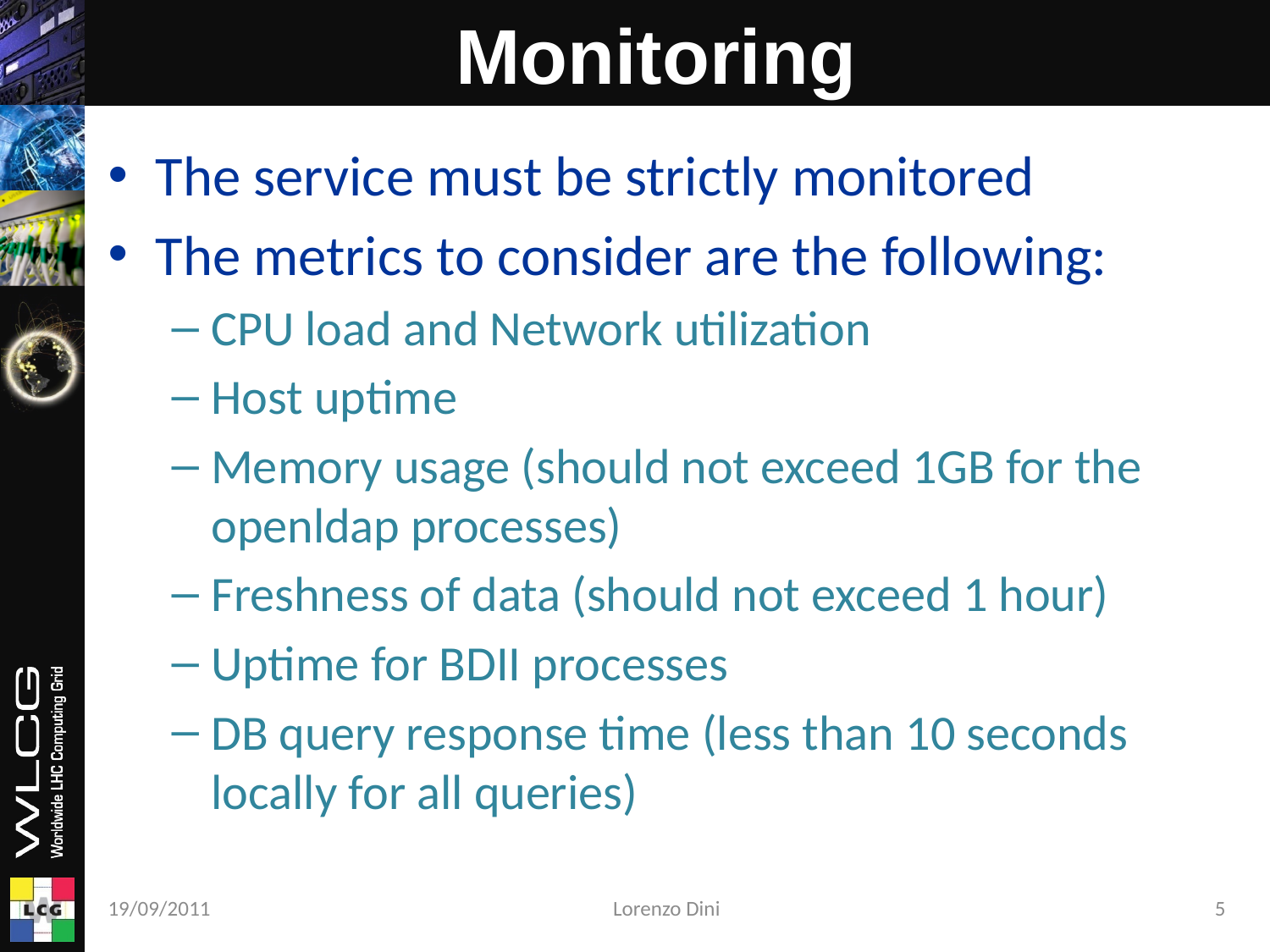

# Monitoring
The service must be strictly monitored
The metrics to consider are the following:
CPU load and Network utilization
Host uptime
Memory usage (should not exceed 1GB for the openldap processes)
Freshness of data (should not exceed 1 hour)
Uptime for BDII processes
DB query response time (less than 10 seconds locally for all queries)

19/09/2011
Lorenzo Dini
5